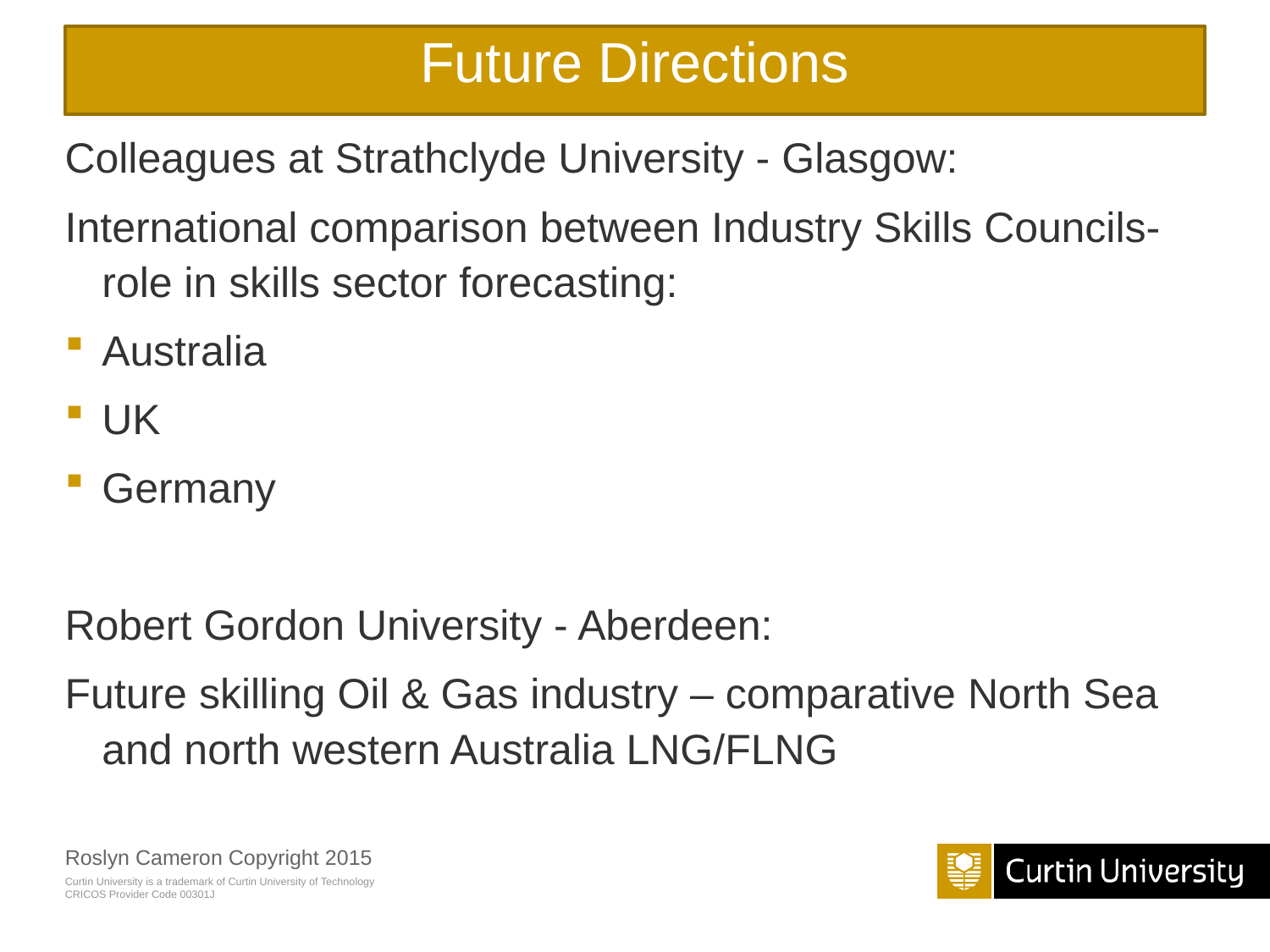

# Future Directions
Colleagues at Strathclyde University - Glasgow:
International comparison between Industry Skills Councils- role in skills sector forecasting:
Australia
UK
Germany

Robert Gordon University - Aberdeen:
Future skilling Oil & Gas industry – comparative North Sea and north western Australia LNG/FLNG

Roslyn Cameron Copyright 2015